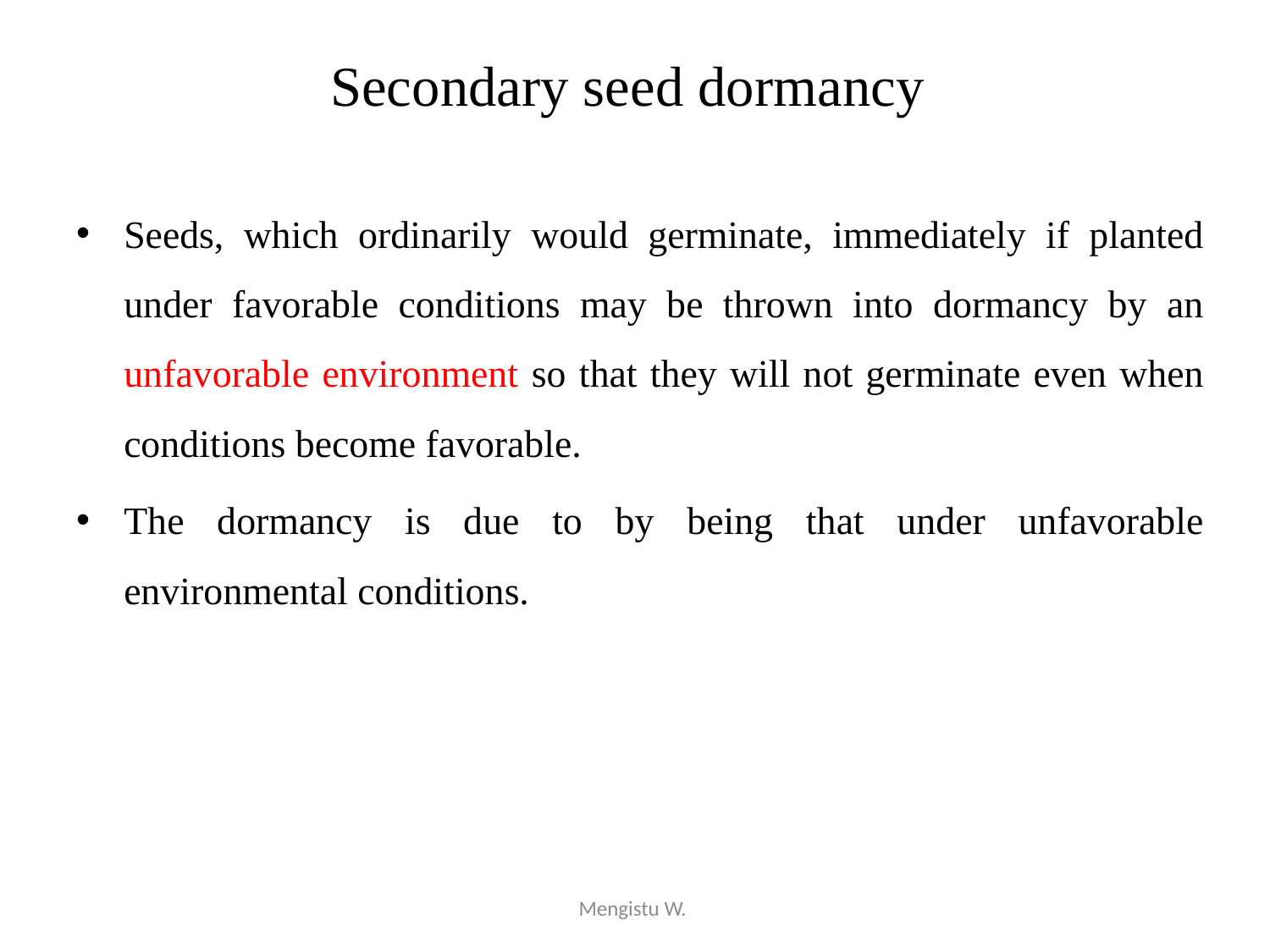

# Secondary seed dormancy
Seeds, which ordinarily would germinate, immediately if planted under favorable conditions may be thrown into dormancy by an unfavorable environment so that they will not germinate even when conditions become favorable.
The dormancy is due to by being that under unfavorable environmental conditions.

Mengistu W.